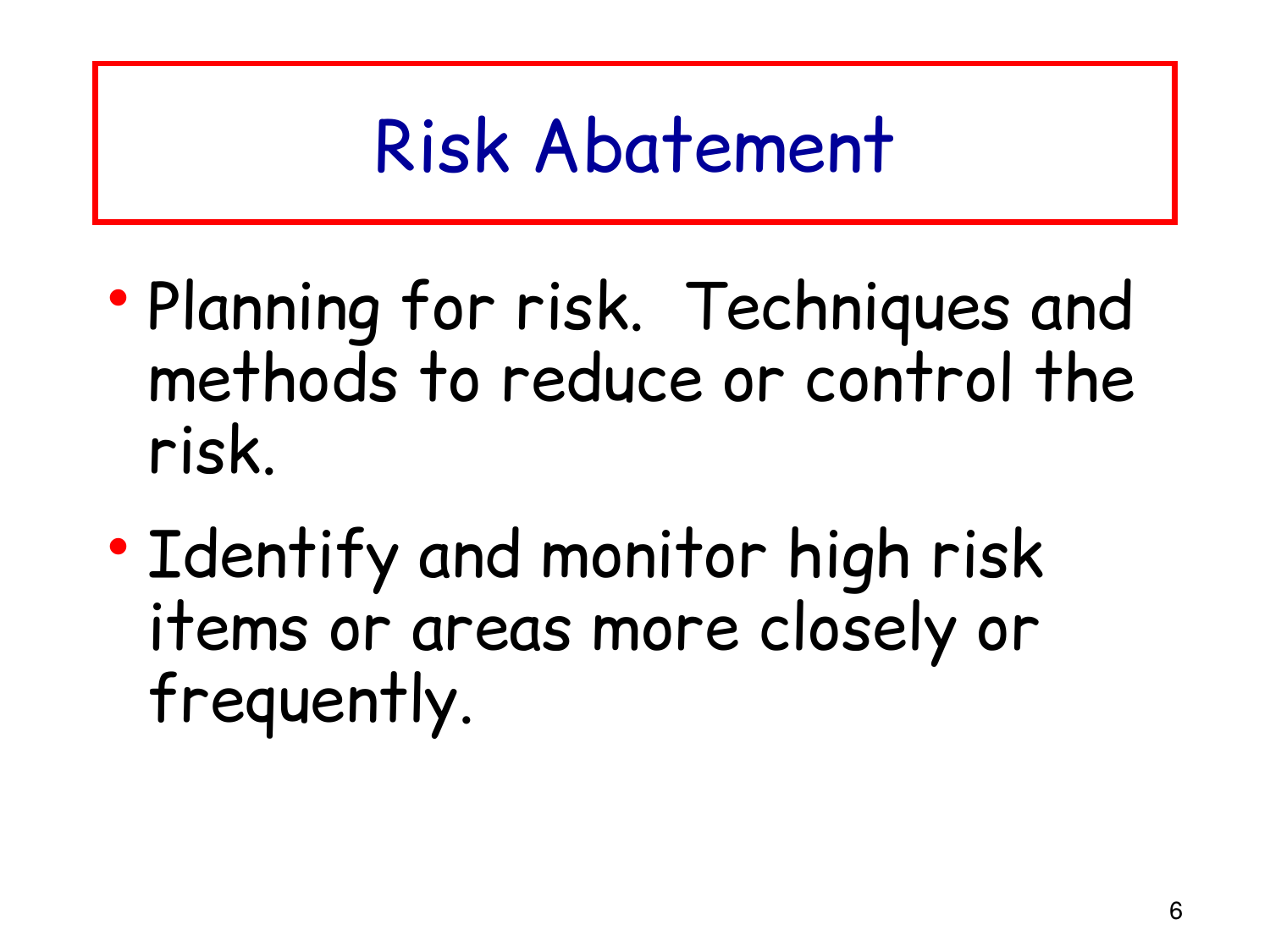

# Risk Abatement
Planning for risk.  Techniques and methods to reduce or control the risk.
Identify and monitor high risk items or areas more closely or frequently.